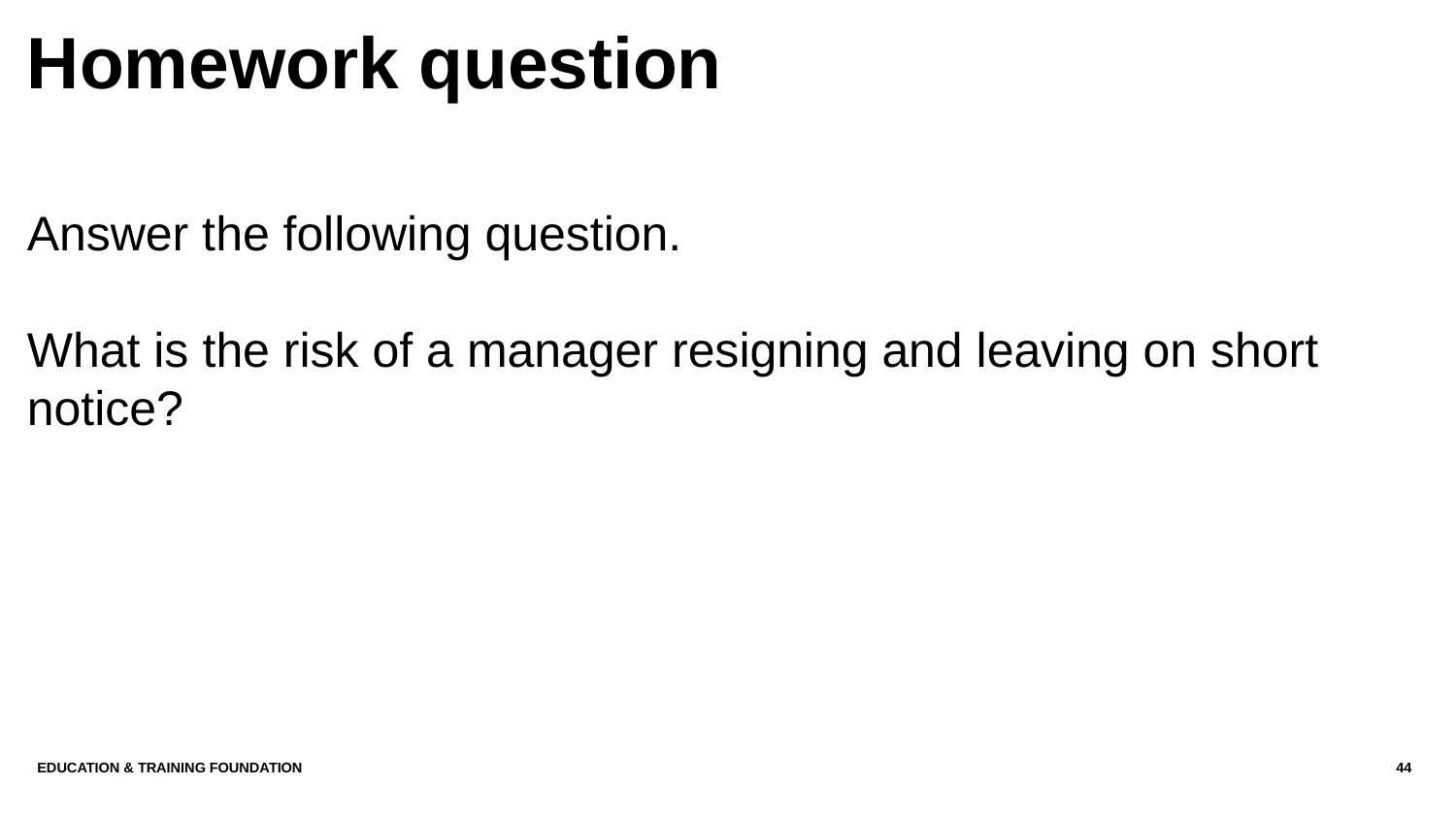

# Homework question

Answer the following question.

What is the risk of a manager resigning and leaving on short notice?

Education & Training Foundation
44